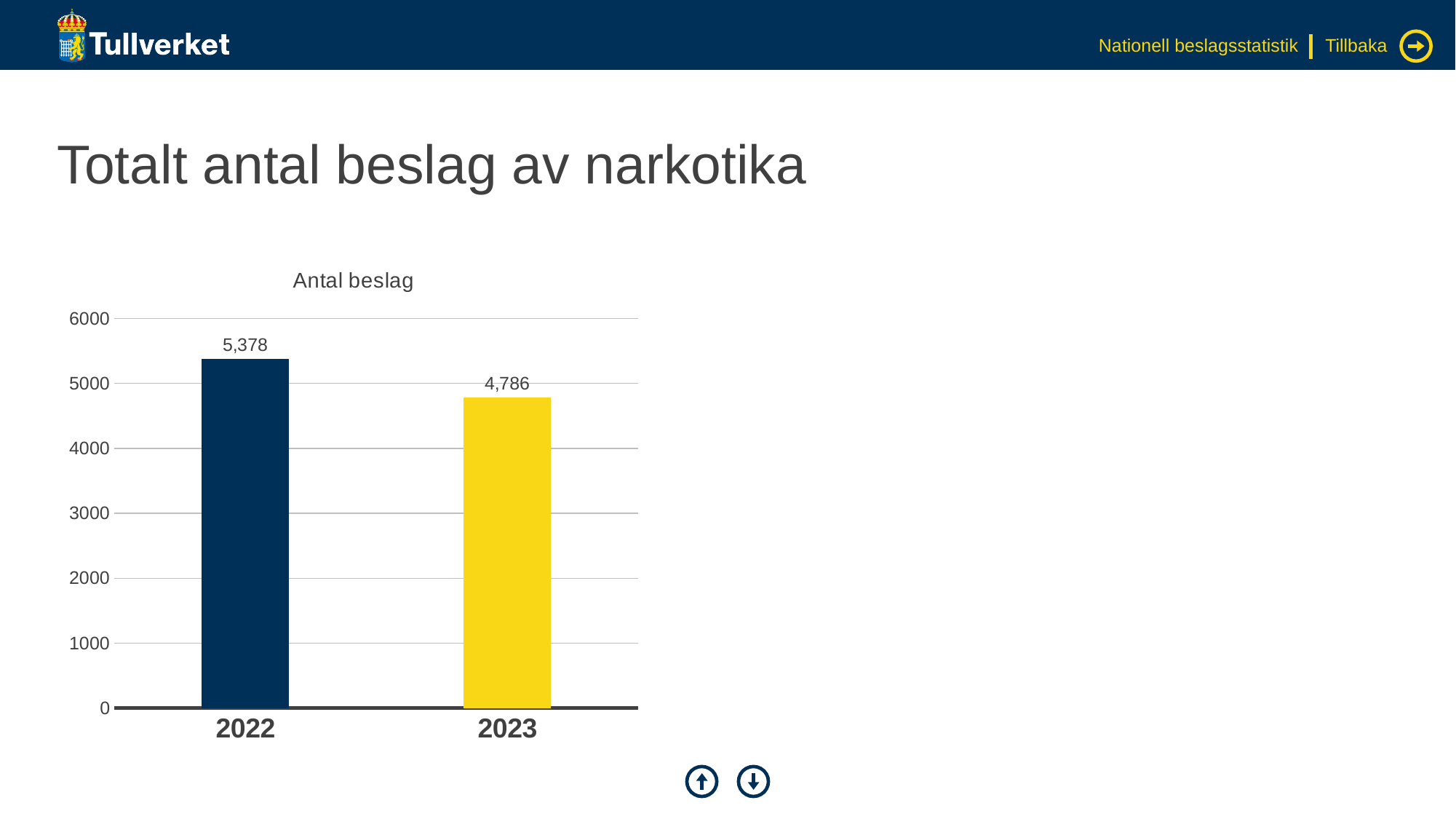

Nationell beslagsstatistik
Tillbaka
# Totalt antal beslag av narkotika

### Chart: Antal beslag

| Category | Serie 1 |
|---|---|
| 2022 | 5378.0 |
| 2023 | 4786.0 |